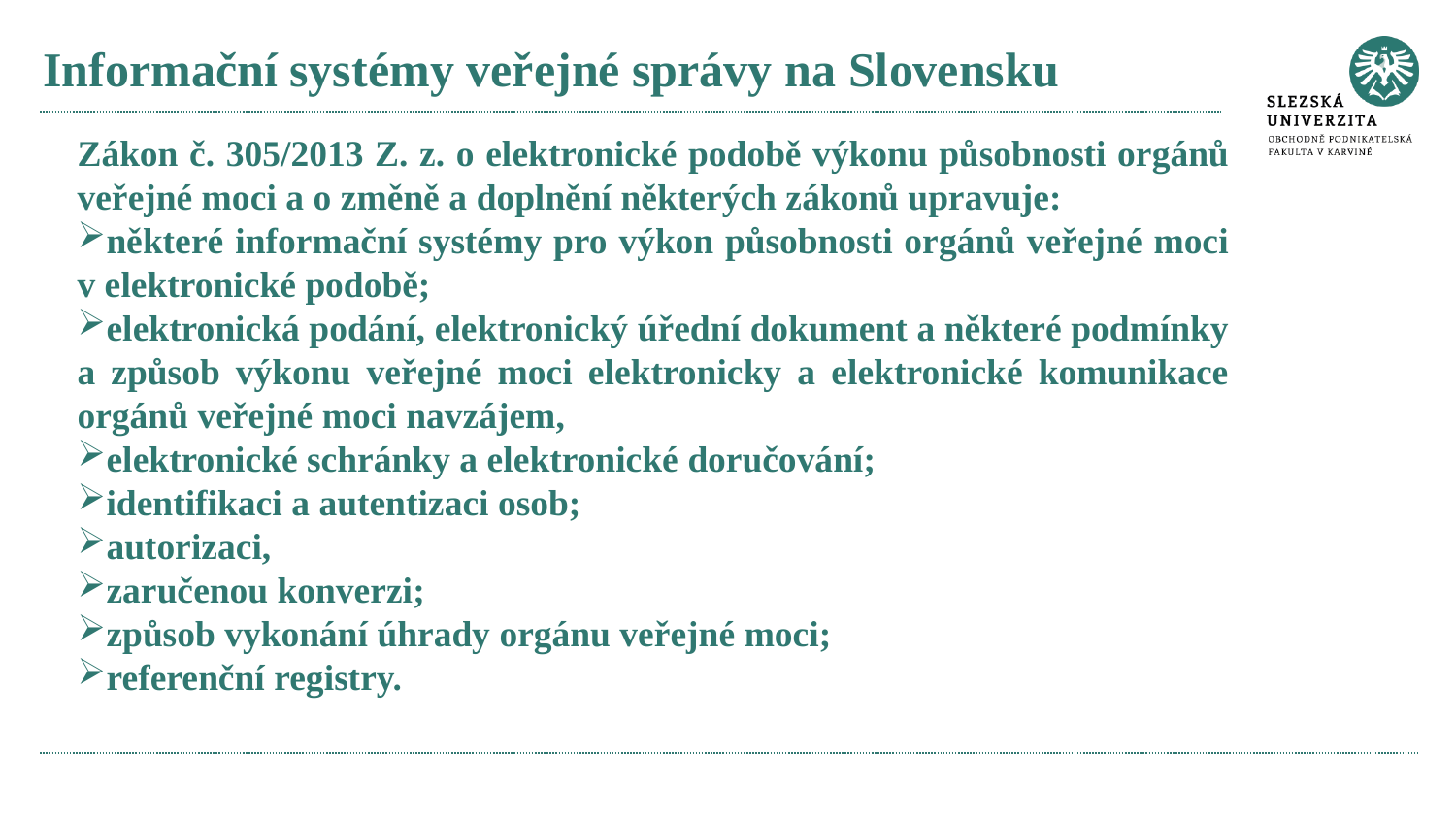

# Informační systémy veřejné správy na Slovensku
Zákon č. 305/2013 Z. z. o elektronické podobě výkonu působnosti orgánů veřejné moci a o změně a doplnění některých zákonů upravuje:
některé informační systémy pro výkon působnosti orgánů veřejné moci v elektronické podobě;
elektronická podání, elektronický úřední dokument a některé podmínky a způsob výkonu veřejné moci elektronicky a elektronické komunikace orgánů veřejné moci navzájem,
elektronické schránky a elektronické doručování;
identifikaci a autentizaci osob;
autorizaci,
zaručenou konverzi;
způsob vykonání úhrady orgánu veřejné moci;
referenční registry.